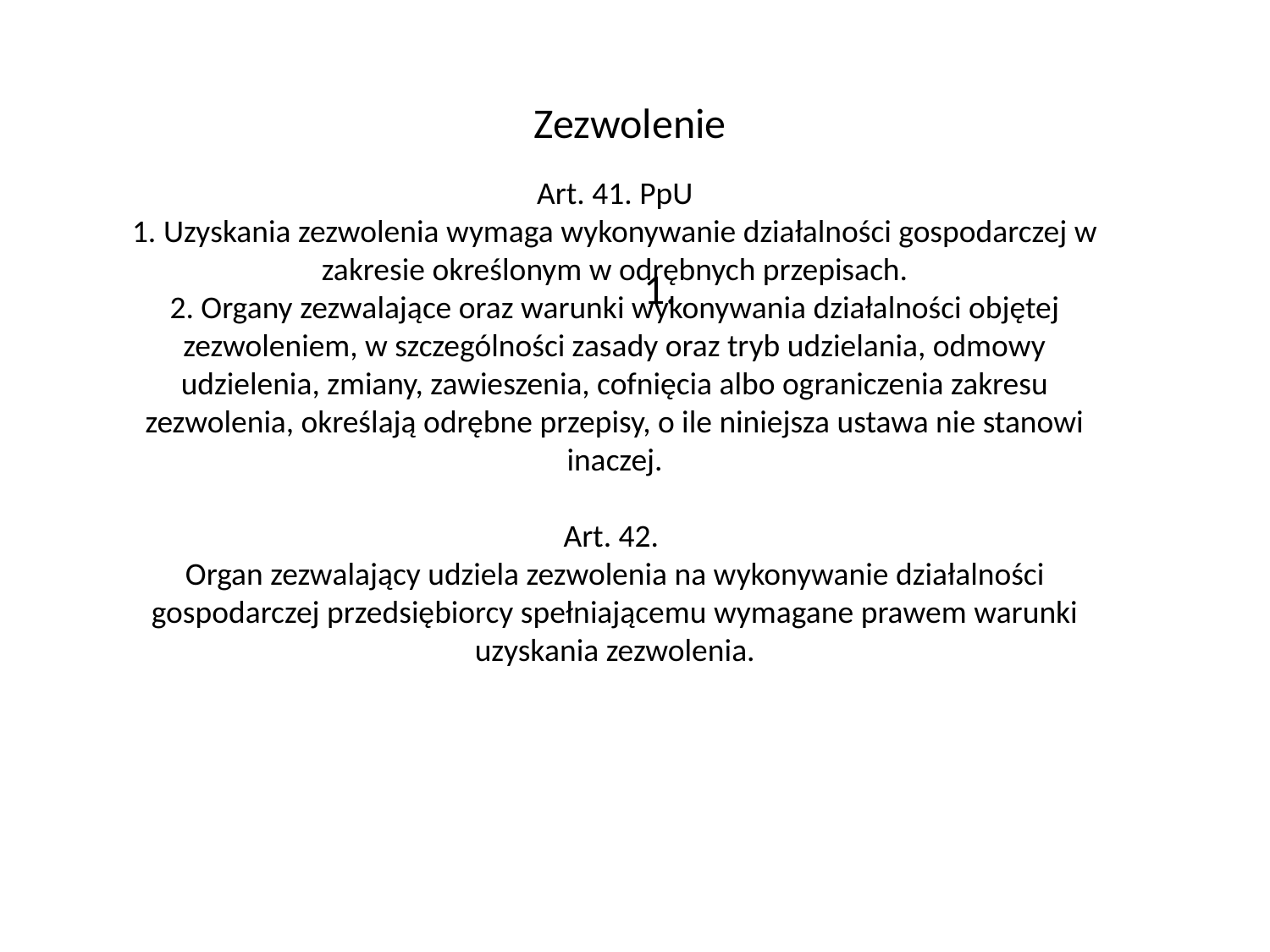

# Zezwolenie
Art. 41. PpU
1. Uzyskania zezwolenia wymaga wykonywanie działalności gospodarczej w zakresie określonym w odrębnych przepisach.
2. Organy zezwalające oraz warunki wykonywania działalności objętej zezwoleniem, w szczególności zasady oraz tryb udzielania, odmowy udzielenia, zmiany, zawieszenia, cofnięcia albo ograniczenia zakresu zezwolenia, określają odrębne przepisy, o ile niniejsza ustawa nie stanowi inaczej.

Art. 42.
Organ zezwalający udziela zezwolenia na wykonywanie działalności gospodarczej przedsiębiorcy spełniającemu wymagane prawem warunki uzyskania zezwolenia.

1.